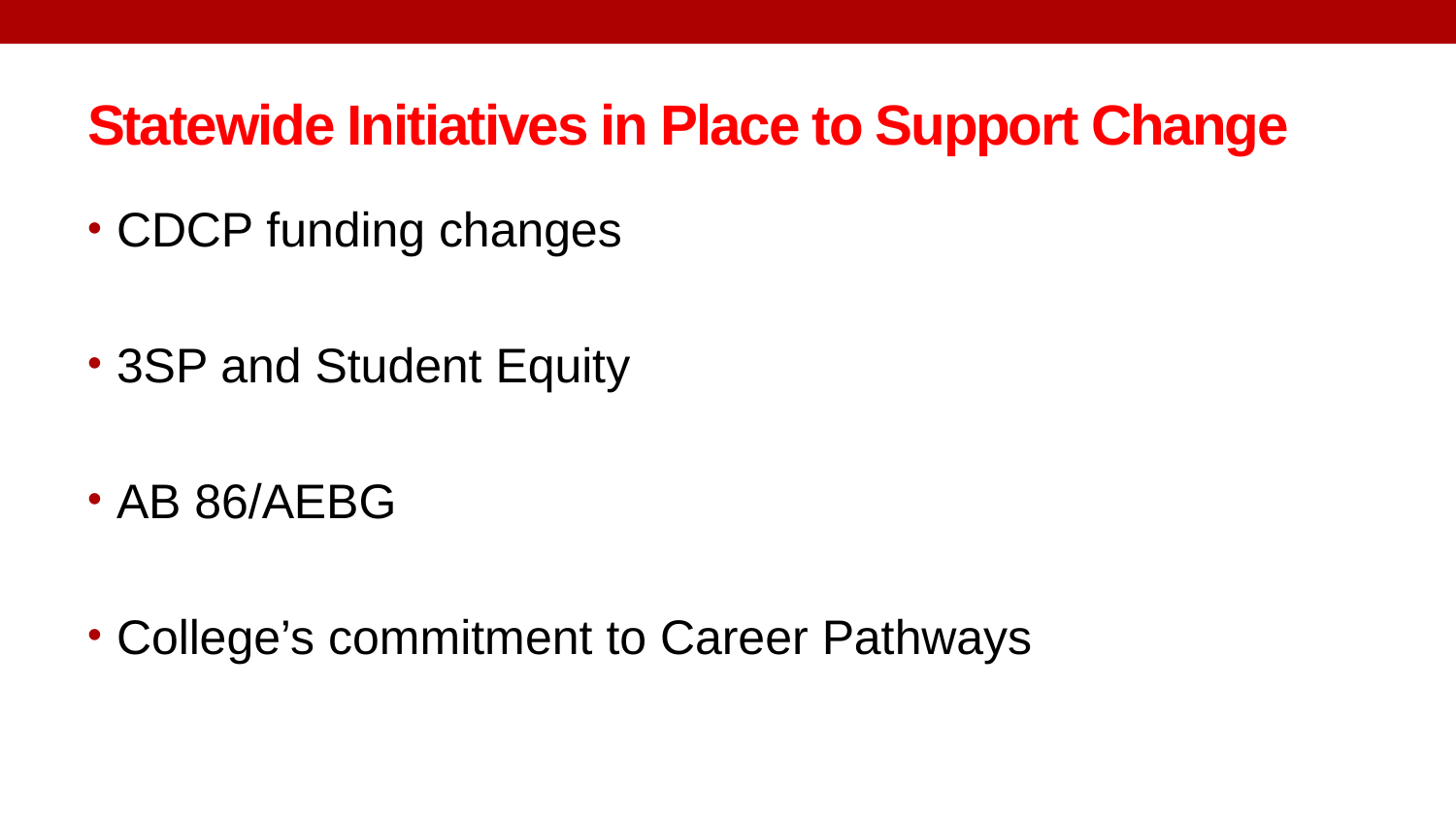

# Statewide Initiatives in Place to Support Change
CDCP funding changes

3SP and Student Equity

AB 86/AEBG

College’s commitment to Career Pathways